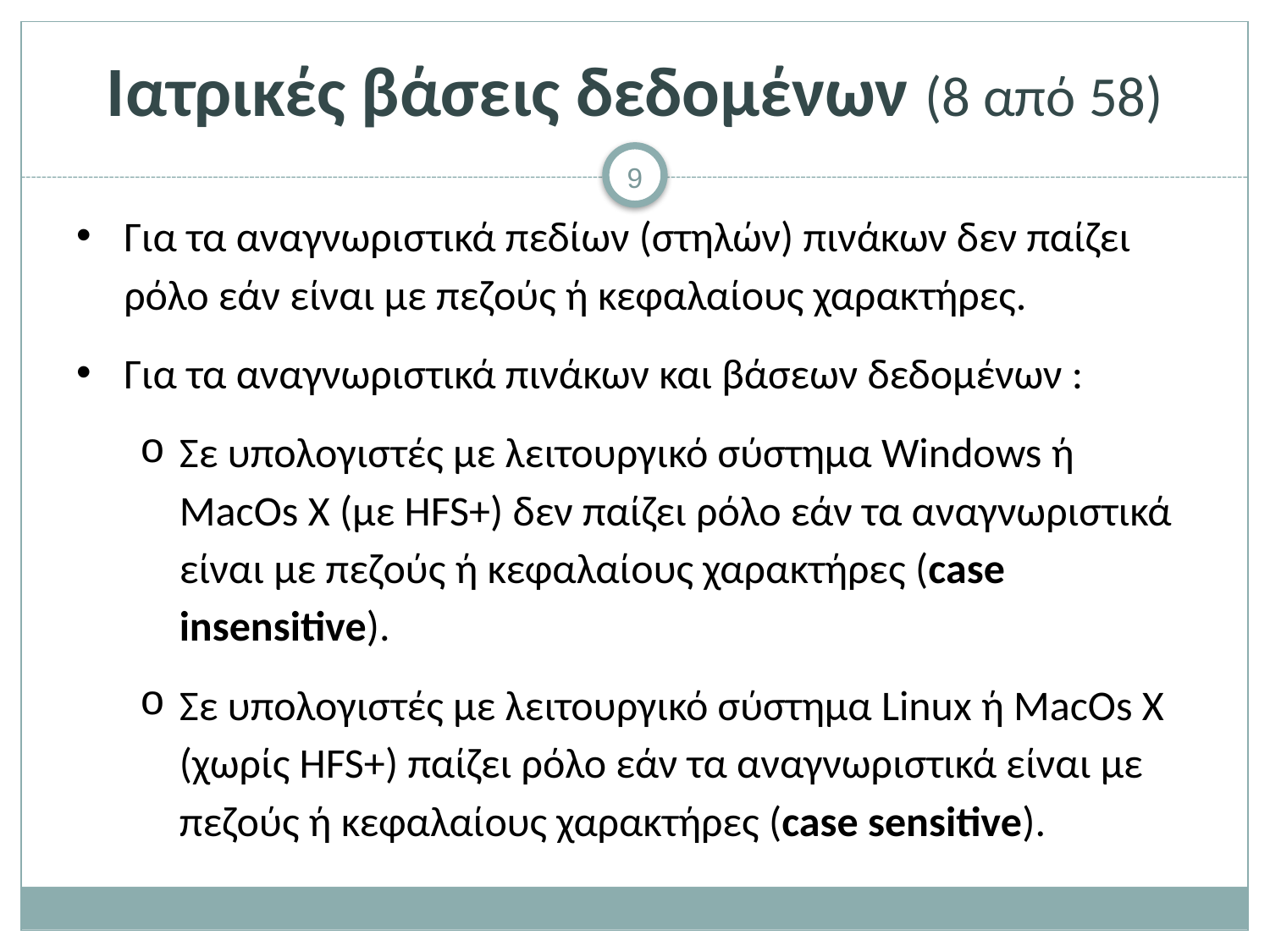

# Ιατρικές βάσεις δεδομένων (8 από 58)
Για τα αναγνωριστικά πεδίων (στηλών) πινάκων δεν παίζει ρόλο εάν είναι με πεζούς ή κεφαλαίους χαρακτήρες.
Για τα αναγνωριστικά πινάκων και βάσεων δεδομένων :
Σε υπολογιστές με λειτουργικό σύστημα Windows ή MacOs Χ (με HFS+) δεν παίζει ρόλο εάν τα αναγνωριστικά είναι με πεζούς ή κεφαλαίους χαρακτήρες (case insensitive).
Σε υπολογιστές με λειτουργικό σύστημα Linux ή MacOs Χ (χωρίς HFS+) παίζει ρόλο εάν τα αναγνωριστικά είναι με πεζούς ή κεφαλαίους χαρακτήρες (case sensitive).